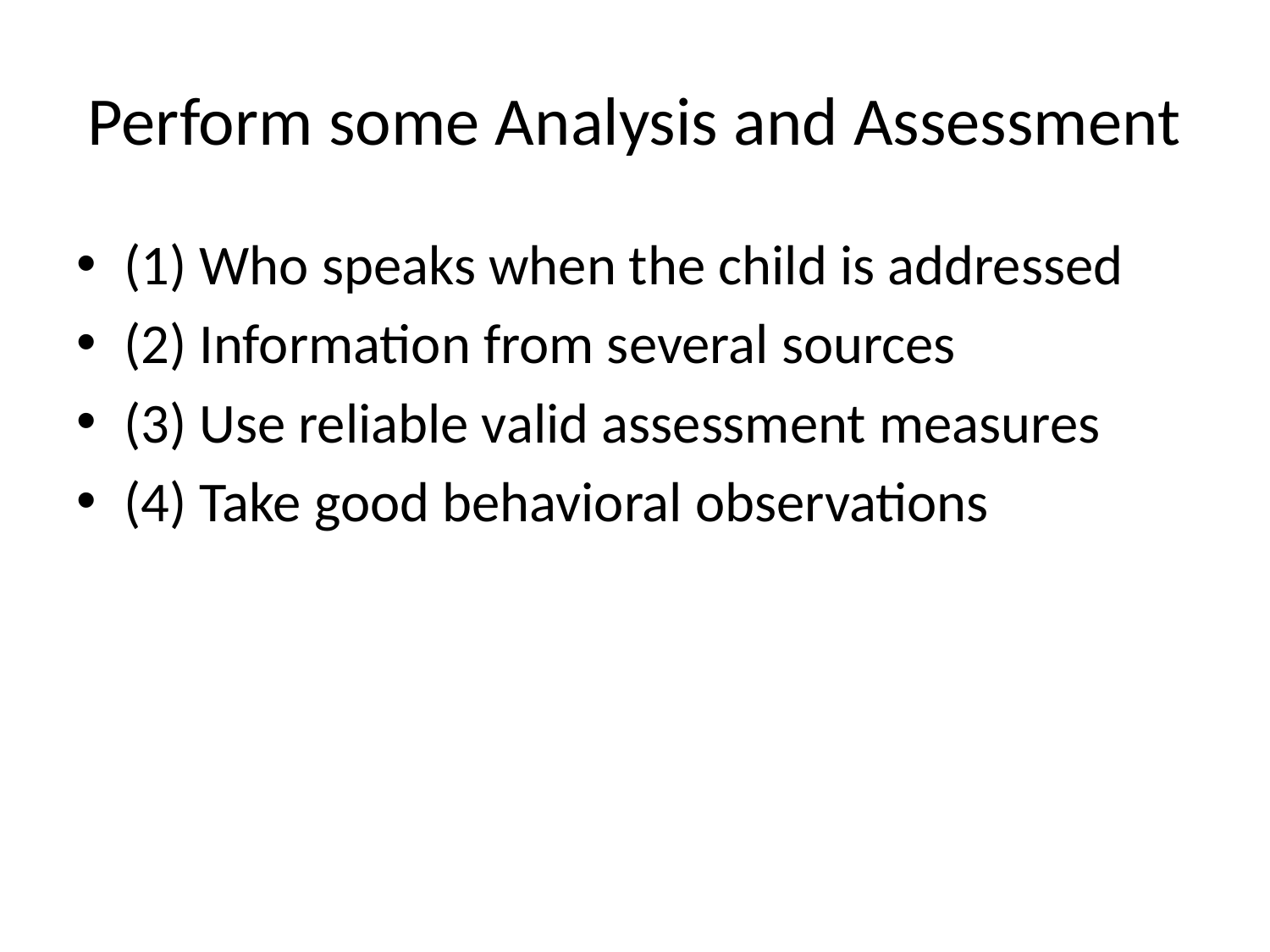

# Perform some Analysis and Assessment
(1) Who speaks when the child is addressed
(2) Information from several sources
(3) Use reliable valid assessment measures
(4) Take good behavioral observations